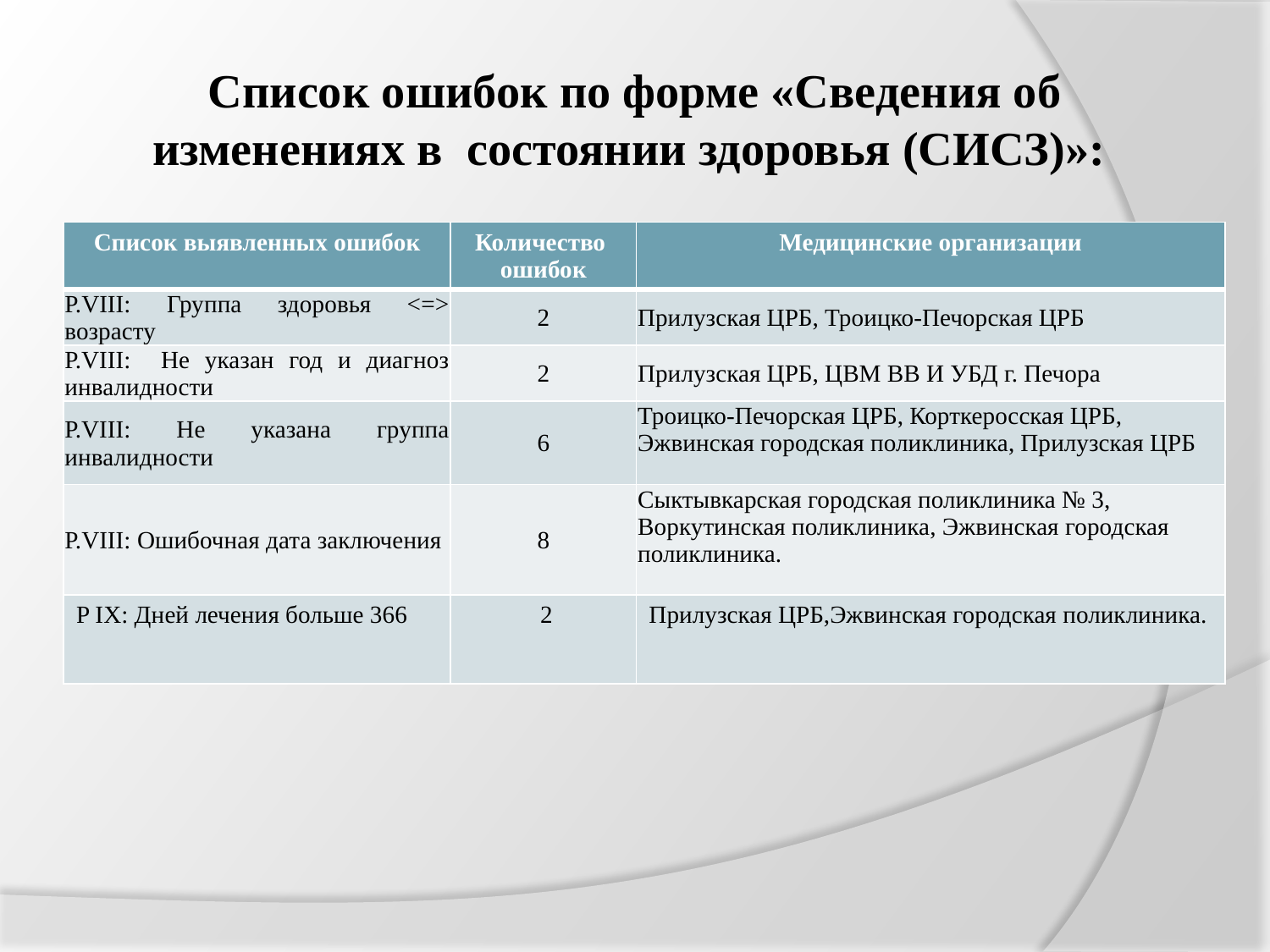

# Список ошибок по форме «Сведения об изменениях в  состоянии здоровья (СИСЗ)»:
| Список выявленных ошибок | Количество ошибок | Медицинские организации |
| --- | --- | --- |
| Р.VIII: Группа здоровья <=> возрасту | 2 | Прилузская ЦРБ, Троицко-Печорская ЦРБ |
| Р.VIII: Не указан год и диагноз инвалидности | 2 | Прилузская ЦРБ, ЦВМ ВВ И УБД г. Печора |
| Р.VIII: Не указана группа инвалидности | 6 | Троицко-Печорская ЦРБ, Корткеросская ЦРБ, Эжвинская городская поликлиника, Прилузская ЦРБ |
| Р.VIII: Ошибочная дата заключения | 8 | Сыктывкарская городская поликлиника № 3, Воркутинская поликлиника, Эжвинская городская поликлиника. |
| P IX: Дней лечения больше 366 | 2 | Прилузская ЦРБ,Эжвинская городская поликлиника. |